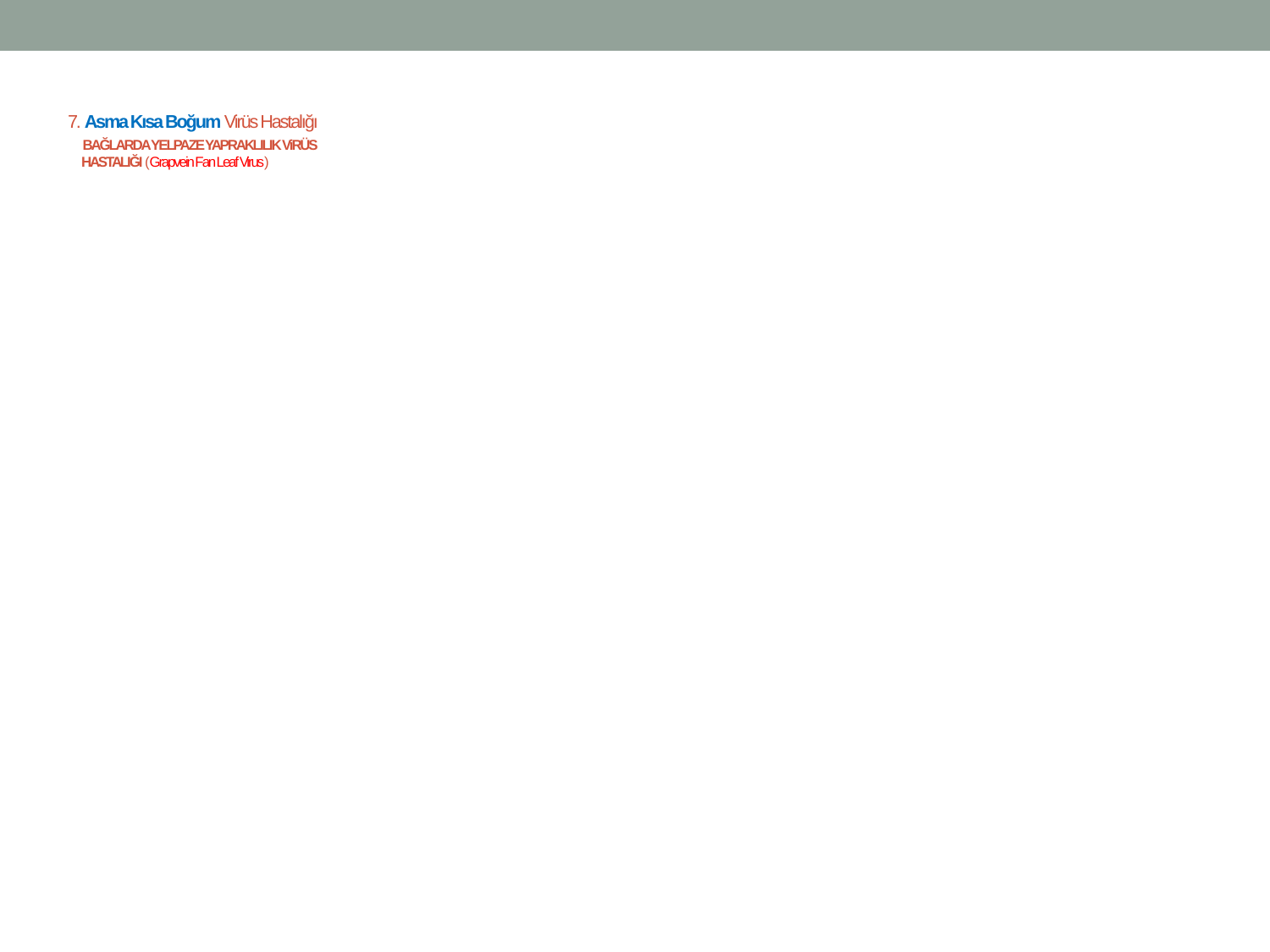

# 7. Asma Kısa Boğum Virüs Hastalığı BAĞLARDA YELPAZE YAPRAKLILIK ViRÜS HASTALIĞI (Grapvein Fan Leaf Virus)